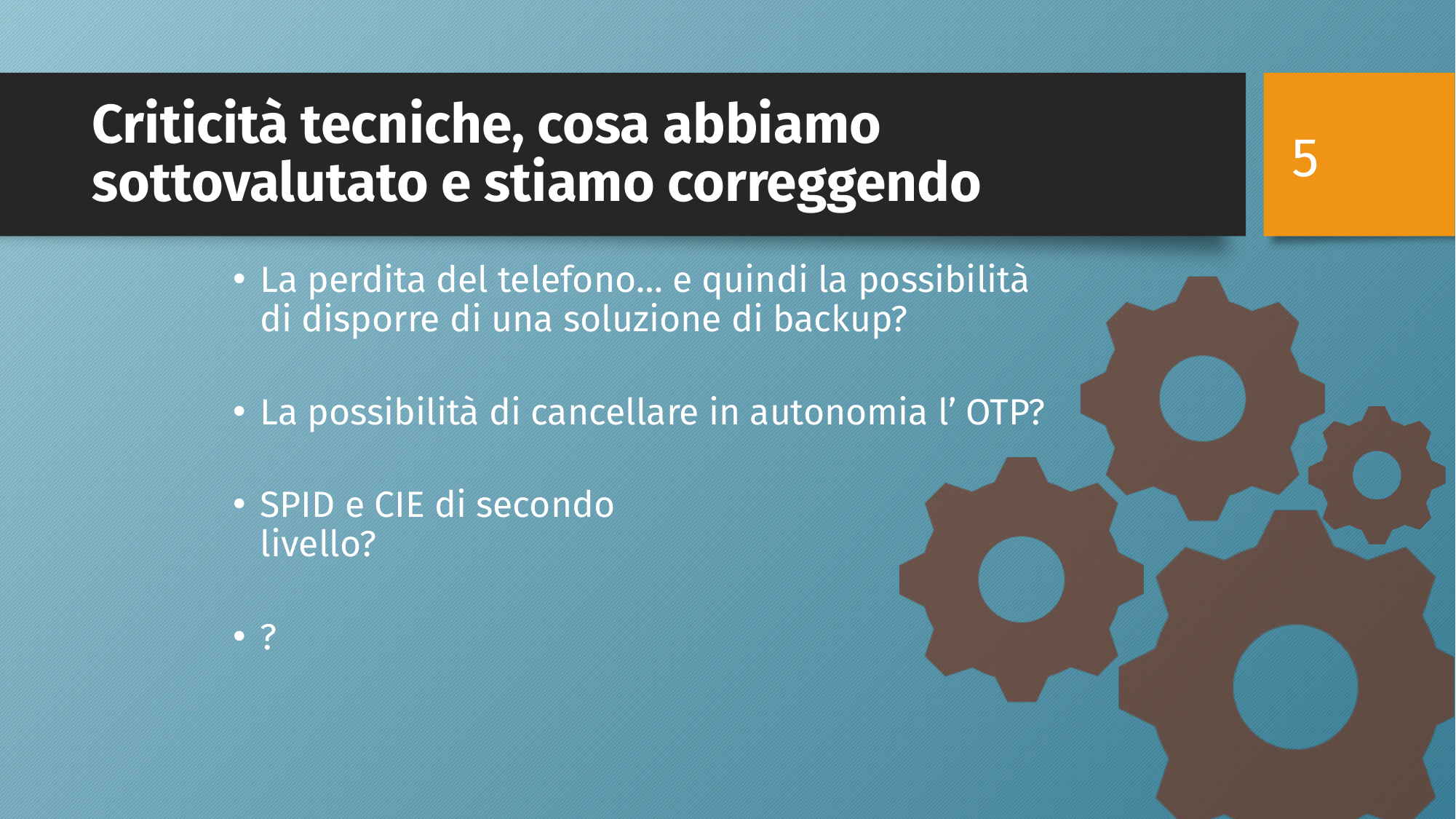

5
# Criticità tecniche, cosa abbiamo sottovalutato e stiamo correggendo
La perdita del telefono… e quindi la possibilità di disporre di una soluzione di backup?
La possibilità di cancellare in autonomia l’ OTP?
SPID e CIE di secondo livello?
?